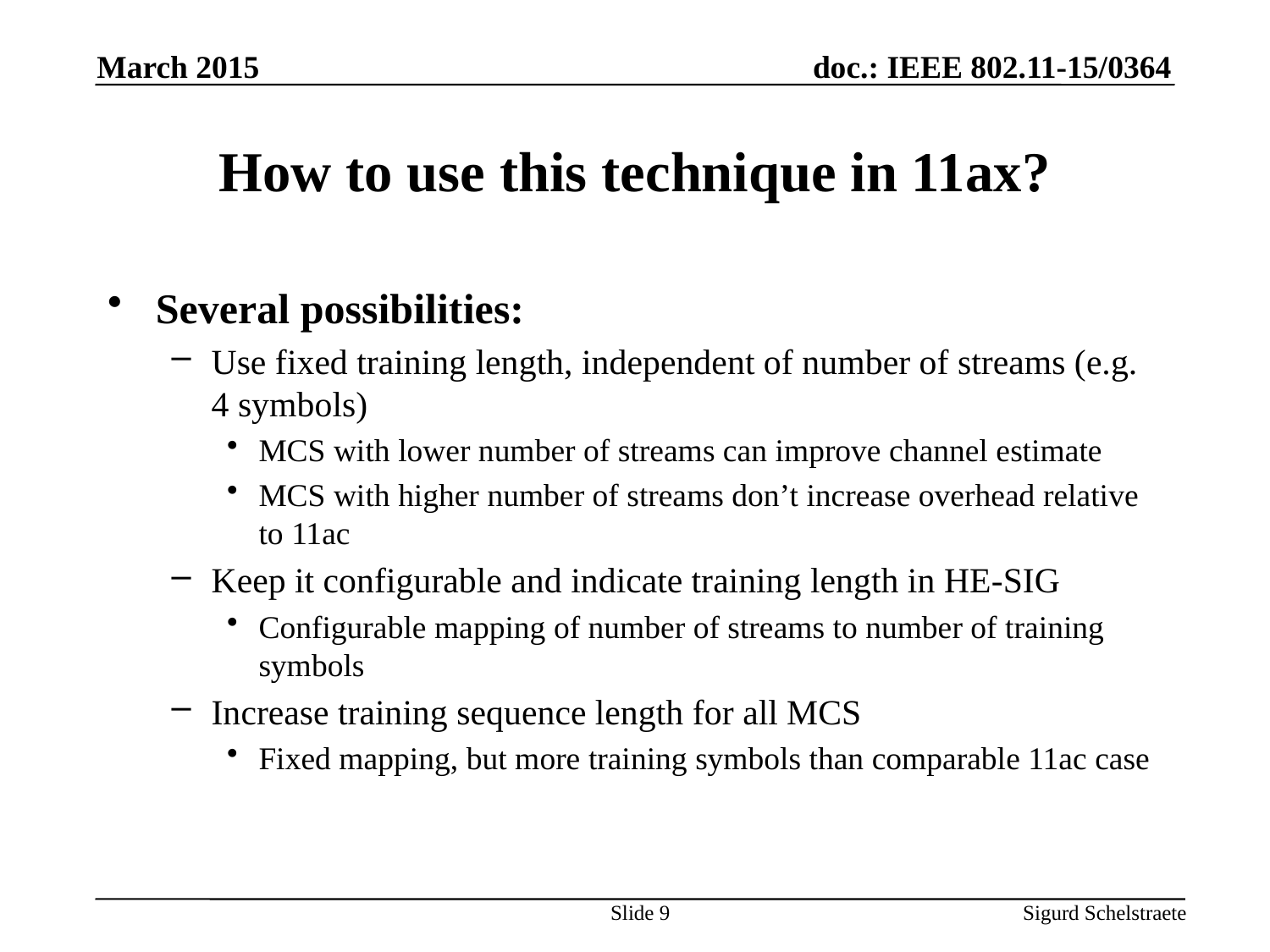

March 2015
# How to use this technique in 11ax?
Several possibilities:
Use fixed training length, independent of number of streams (e.g. 4 symbols)
MCS with lower number of streams can improve channel estimate
MCS with higher number of streams don’t increase overhead relative to 11ac
Keep it configurable and indicate training length in HE-SIG
Configurable mapping of number of streams to number of training symbols
Increase training sequence length for all MCS
Fixed mapping, but more training symbols than comparable 11ac case
Slide 9
Sigurd Schelstraete